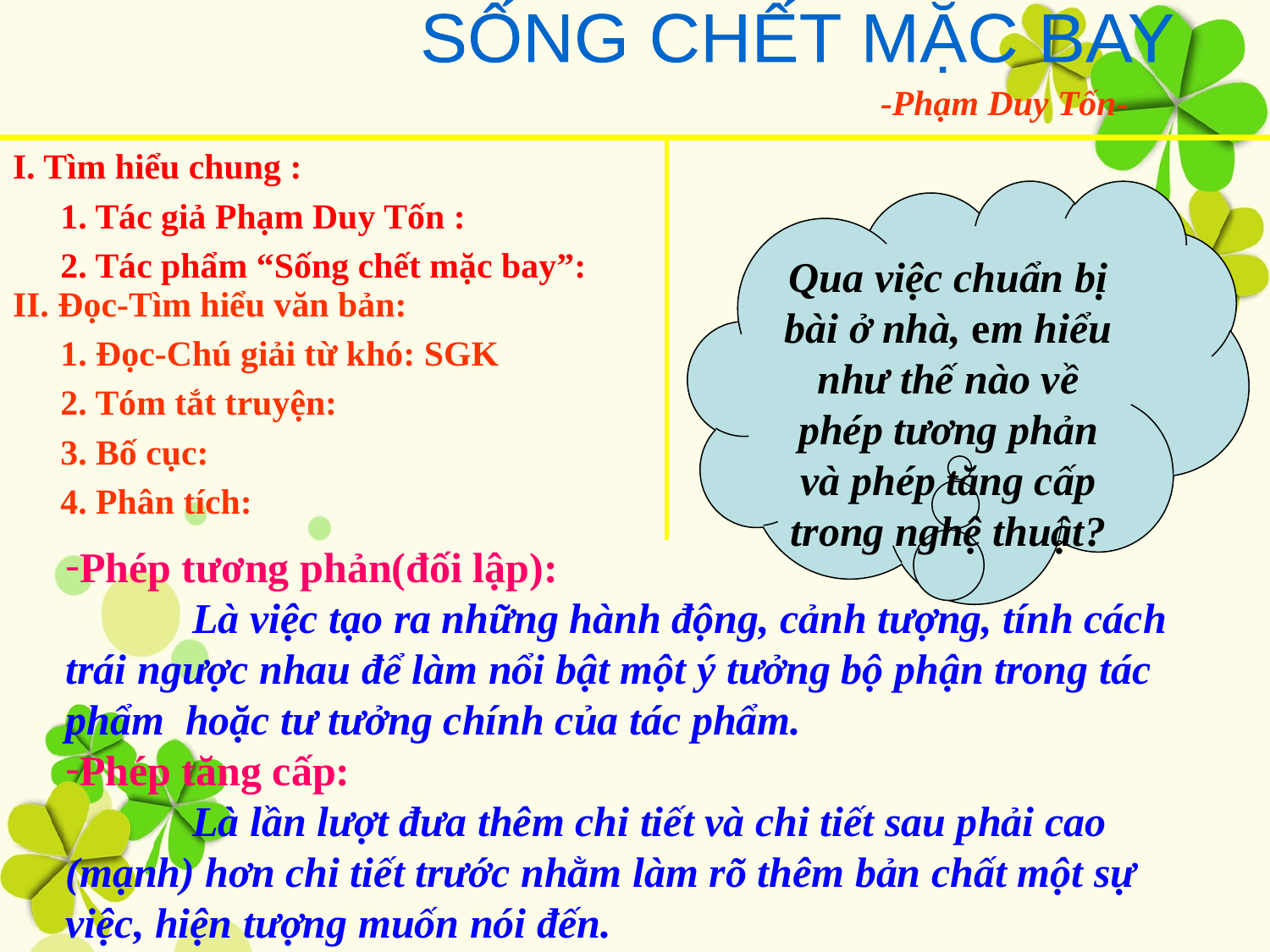

SỐNG CHẾT MẶC BAY
-Phạm Duy Tốn-
I. Tìm hiểu chung :
	1. Tác giả Phạm Duy Tốn :
    	2. Tác phẩm “Sống chết mặc bay”:

Qua việc chuẩn bị bài ở nhà, em hiểu như thế nào về phép tương phản và phép tăng cấp trong nghệ thuật?
II. Đọc-Tìm hiểu văn bản:
	1. Đọc-Chú giải từ khó: SGK
	2. Tóm tắt truyện:
	3. Bố cục:
	4. Phân tích:
Phép tương phản(đối lập):
	Là việc tạo ra những hành động, cảnh tượng, tính cách trái ngược nhau để làm nổi bật một ý tưởng bộ phận trong tác phẩm  hoặc tư tưởng chính của tác phẩm.
Phép tăng cấp:
	Là lần lượt đưa thêm chi tiết và chi tiết sau phải cao (mạnh) hơn chi tiết trước nhằm làm rõ thêm bản chất một sự việc, hiện tượng muốn nói đến.